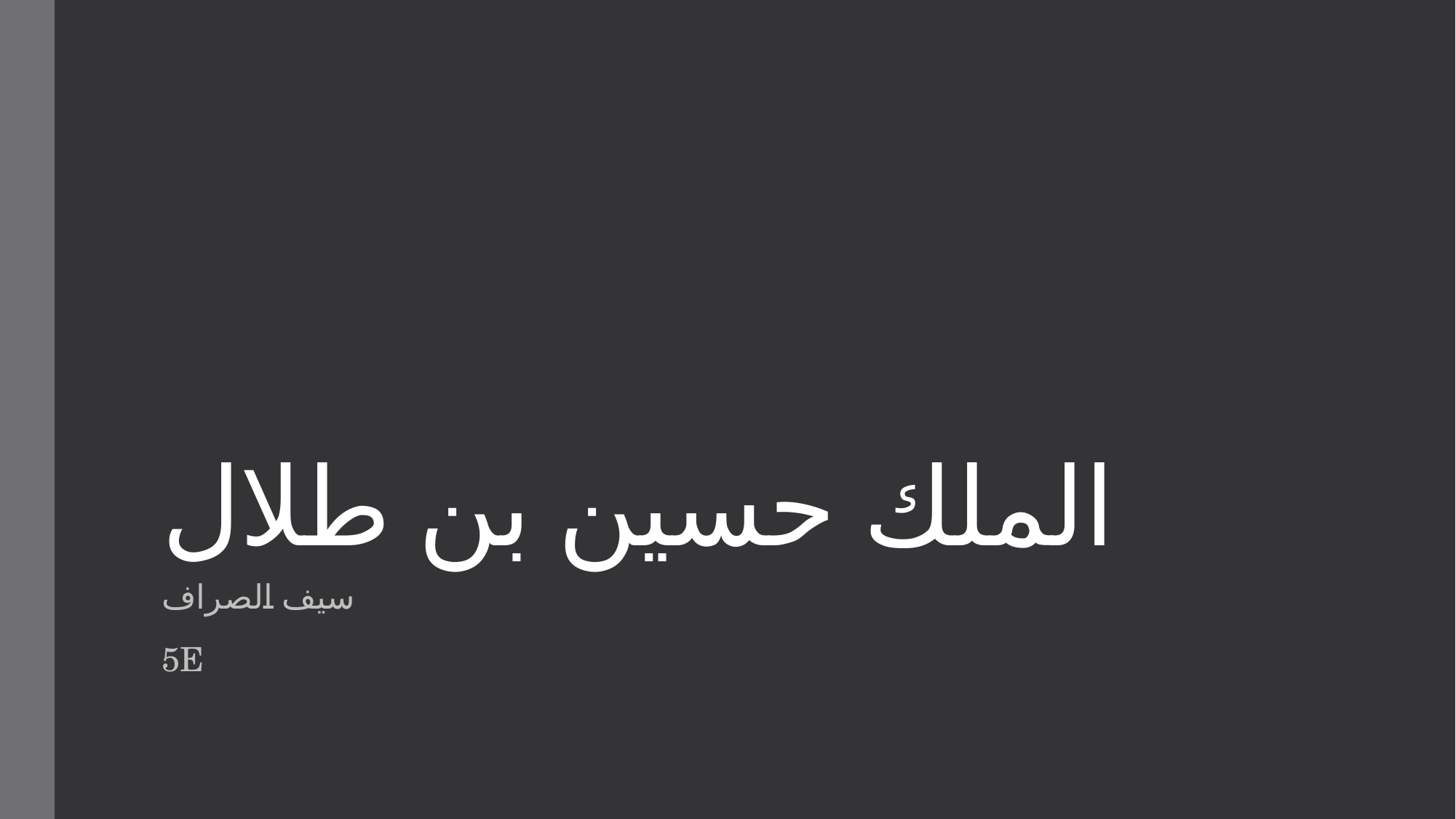

# الملك حسين بن طلال
سيف الصراف
5E